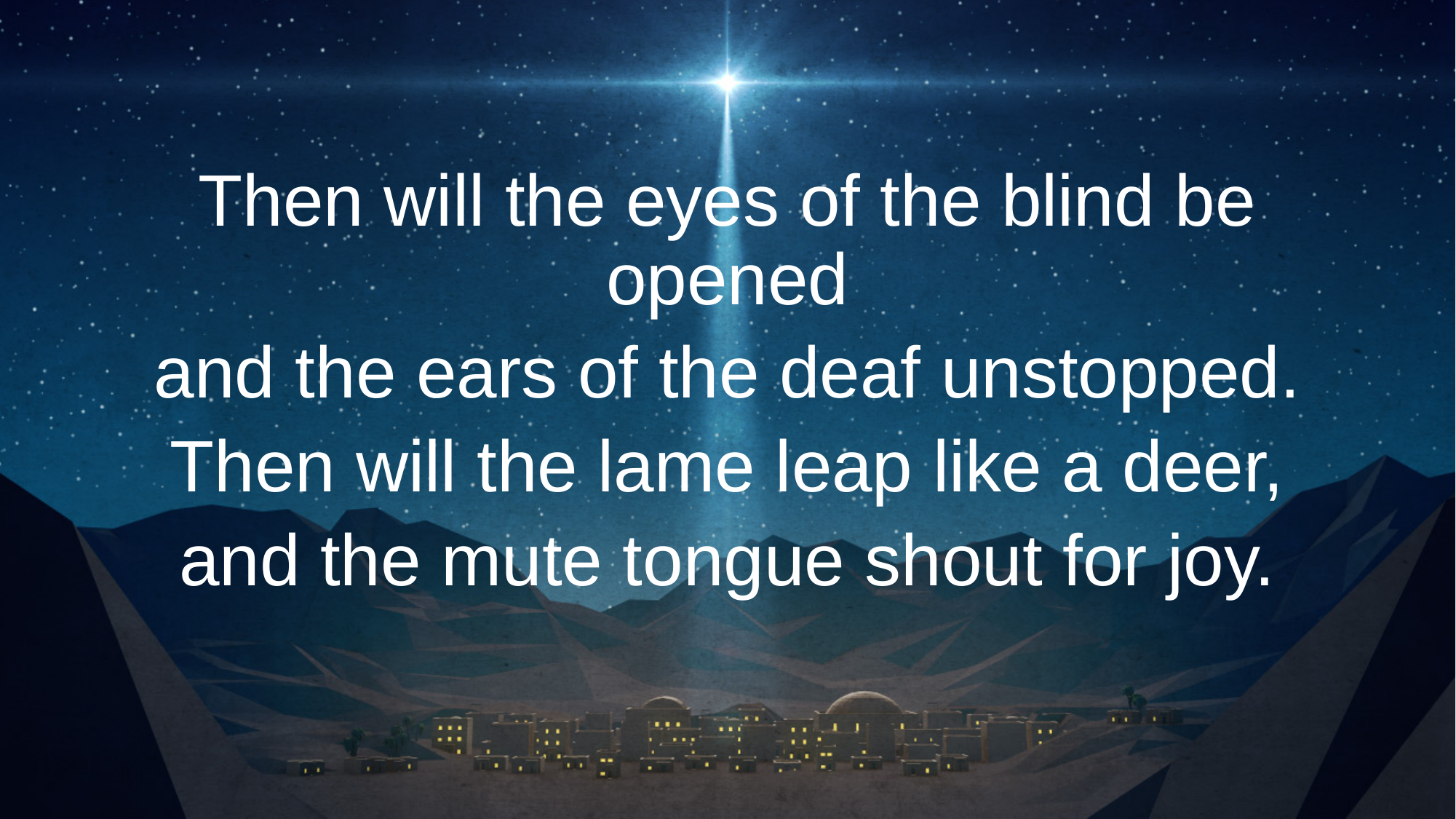

Then will the eyes of the blind be opened
and the ears of the deaf unstopped.
Then will the lame leap like a deer,
and the mute tongue shout for joy.